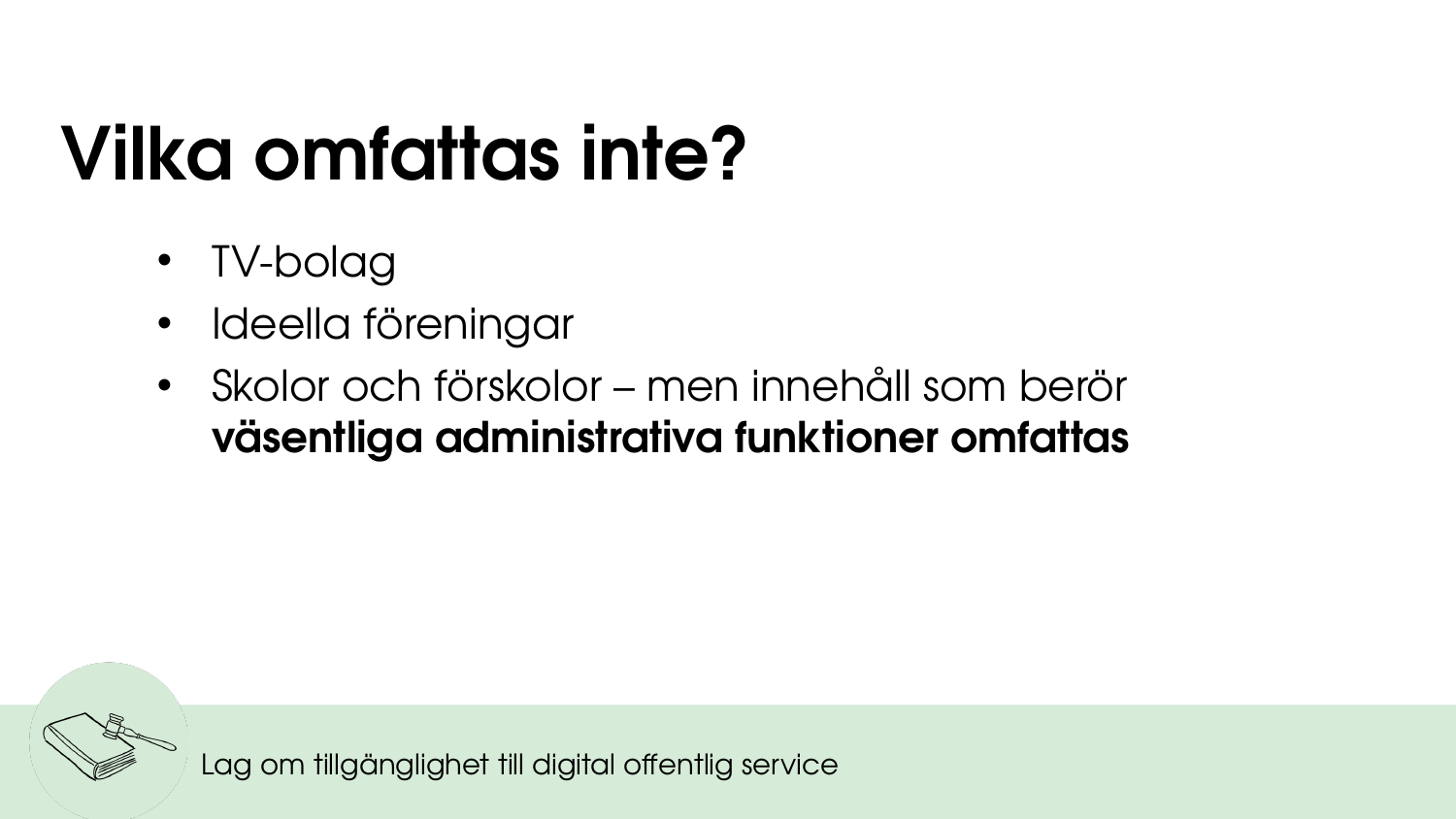

# Vilka omfattas inte?
TV-bolag
Ideella föreningar
Skolor och förskolor – men innehåll som berör väsentliga administrativa funktioner omfattas

Lag om tillgänglighet till digital offentlig service